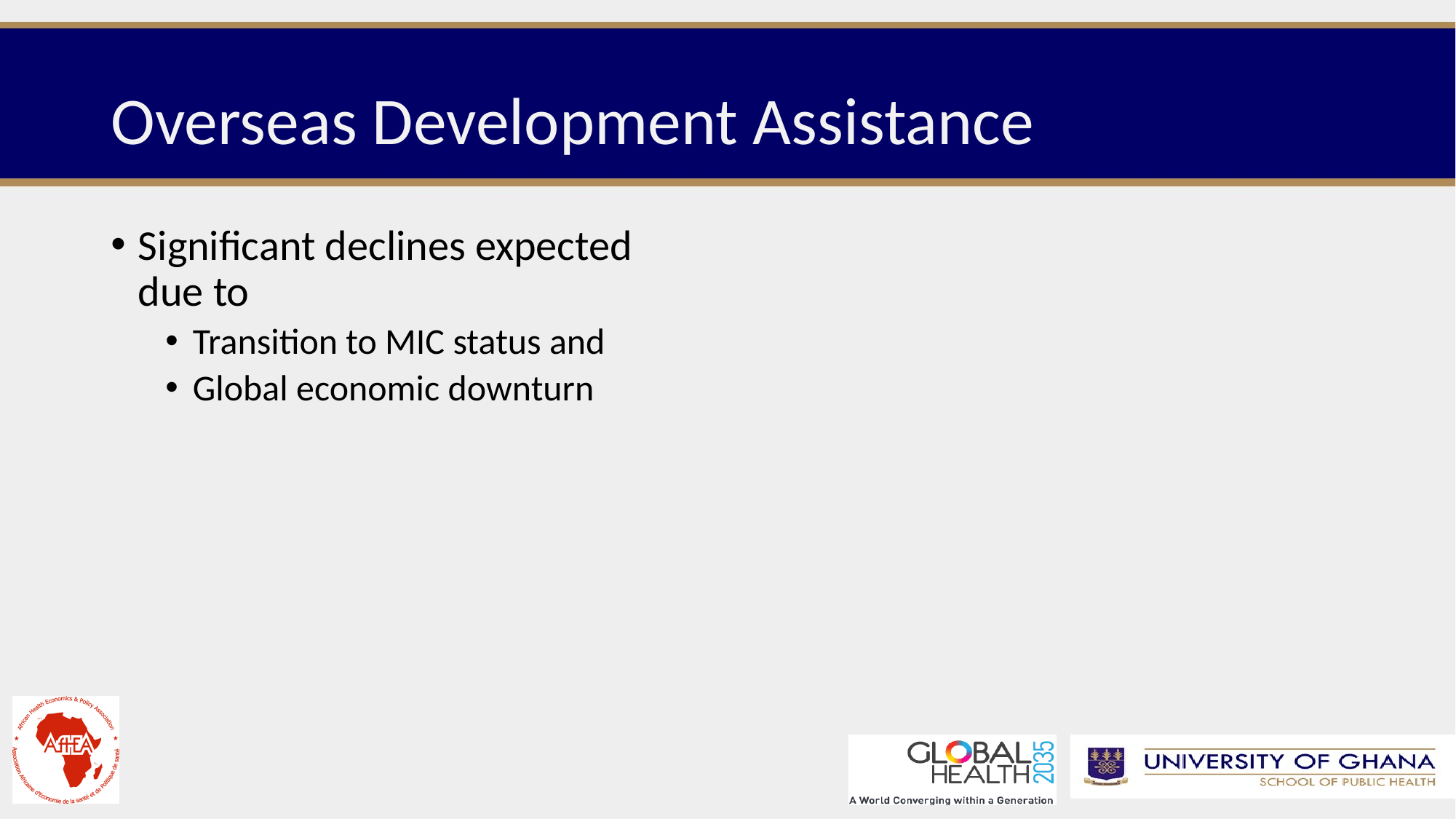

# Overseas Development Assistance
Significant declines expected due to
Transition to MIC status and
Global economic downturn